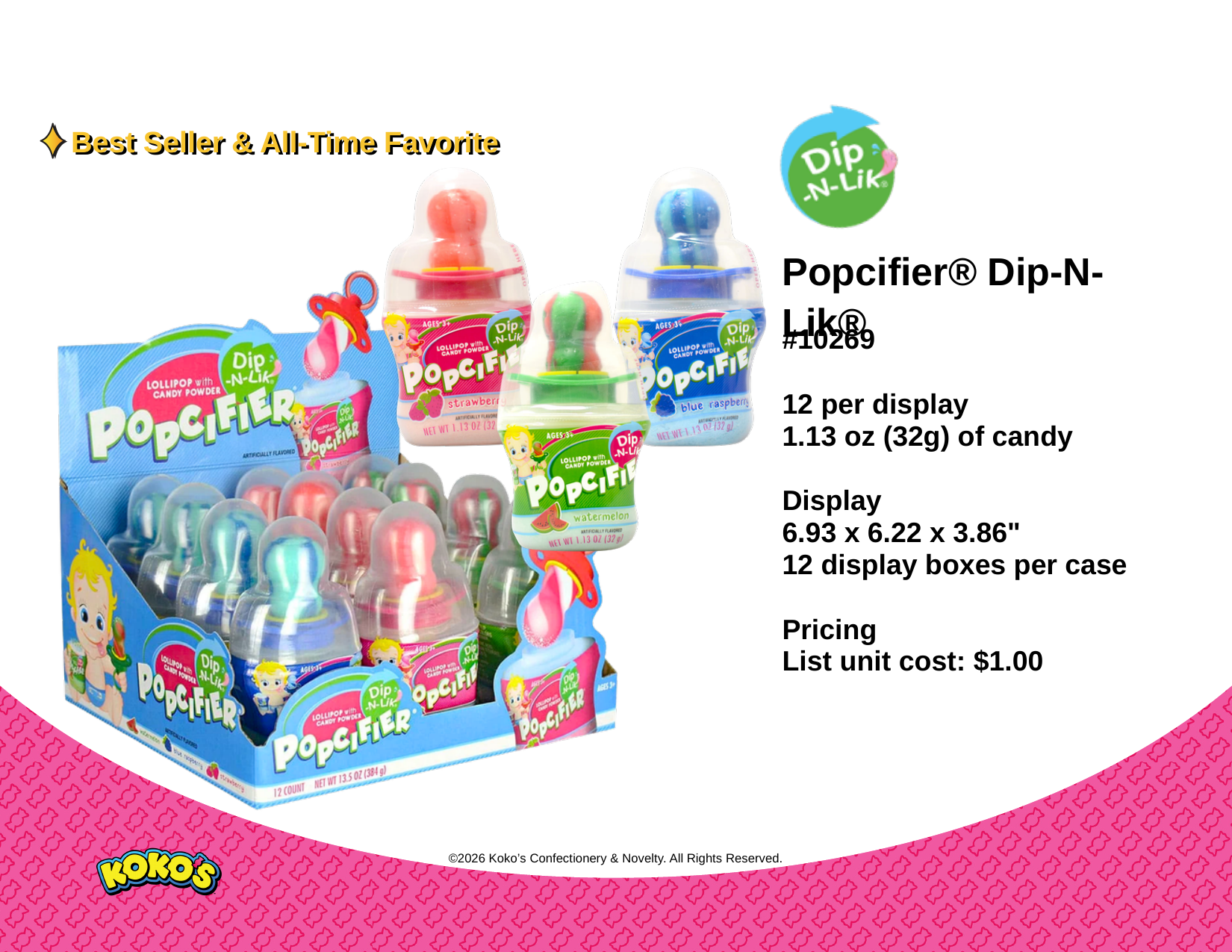

Best Seller & All-Time Favorite
Best Seller & All-Time Favorite

Popcifier® Dip-N-Lik®
#10269

12 per display
1.13 oz (32g) of candy

Display
6.93 x 6.22 x 3.86"
12 display boxes per case

Pricing
List unit cost: $1.00
©2026 Koko’s Confectionery & Novelty. All Rights Reserved.